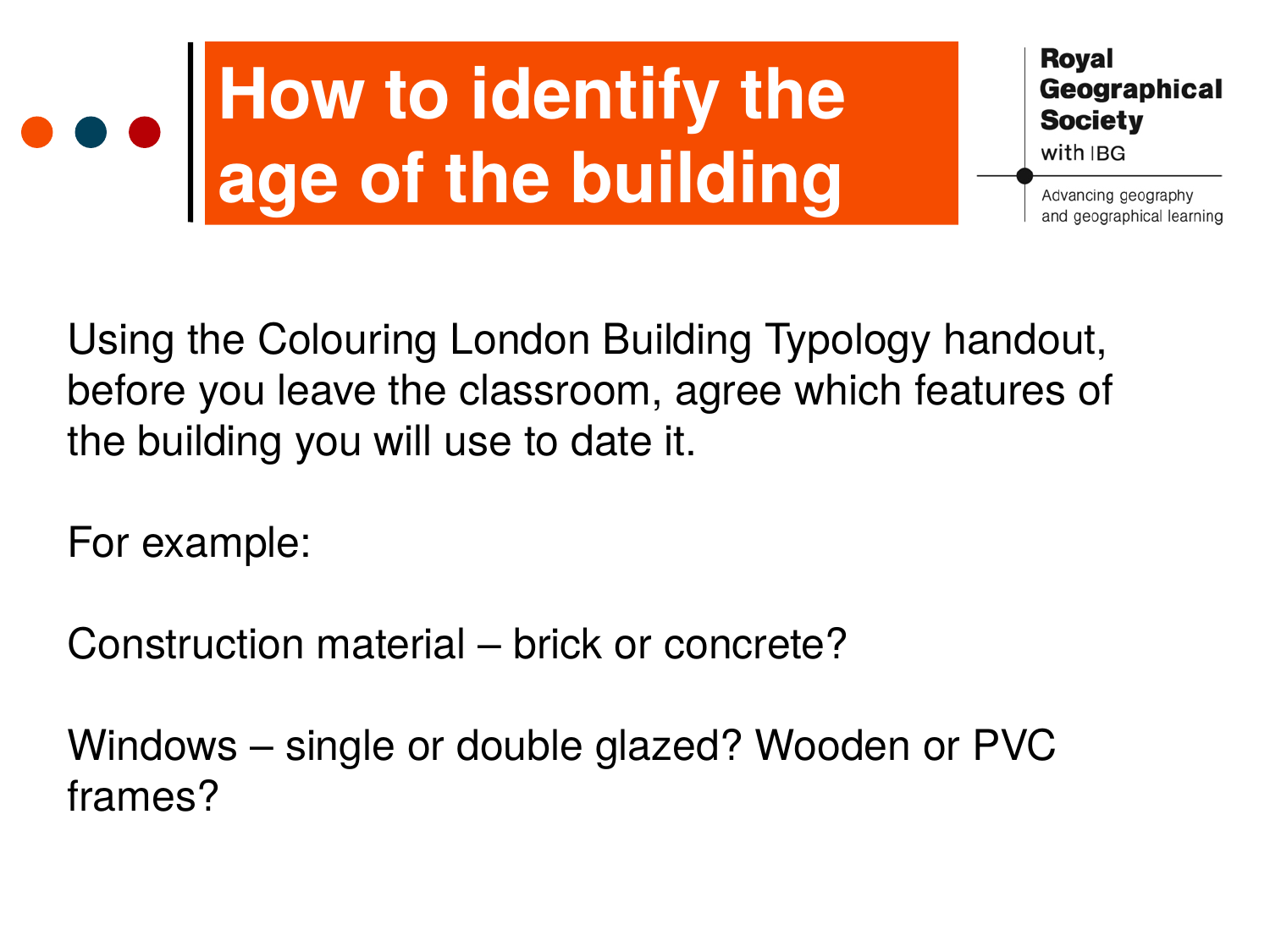

# How to identify the age of the building
Using the Colouring London Building Typology handout, before you leave the classroom, agree which features of the building you will use to date it.

For example:

Construction material – brick or concrete?

Windows – single or double glazed? Wooden or PVC frames?